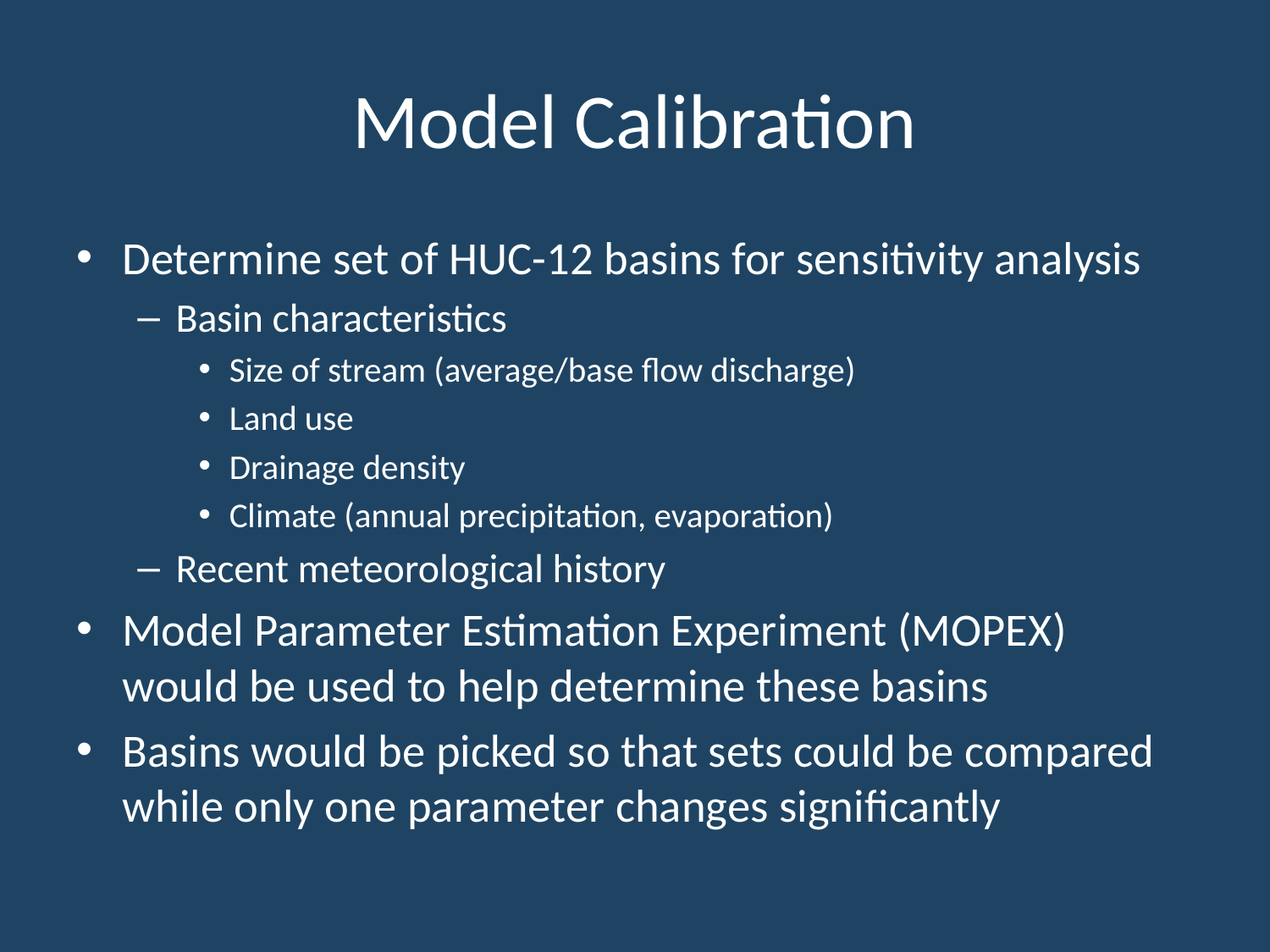

# Model Calibration
Determine set of HUC-12 basins for sensitivity analysis
Basin characteristics
Size of stream (average/base flow discharge)
Land use
Drainage density
Climate (annual precipitation, evaporation)
Recent meteorological history
Model Parameter Estimation Experiment (MOPEX) would be used to help determine these basins
Basins would be picked so that sets could be compared while only one parameter changes significantly